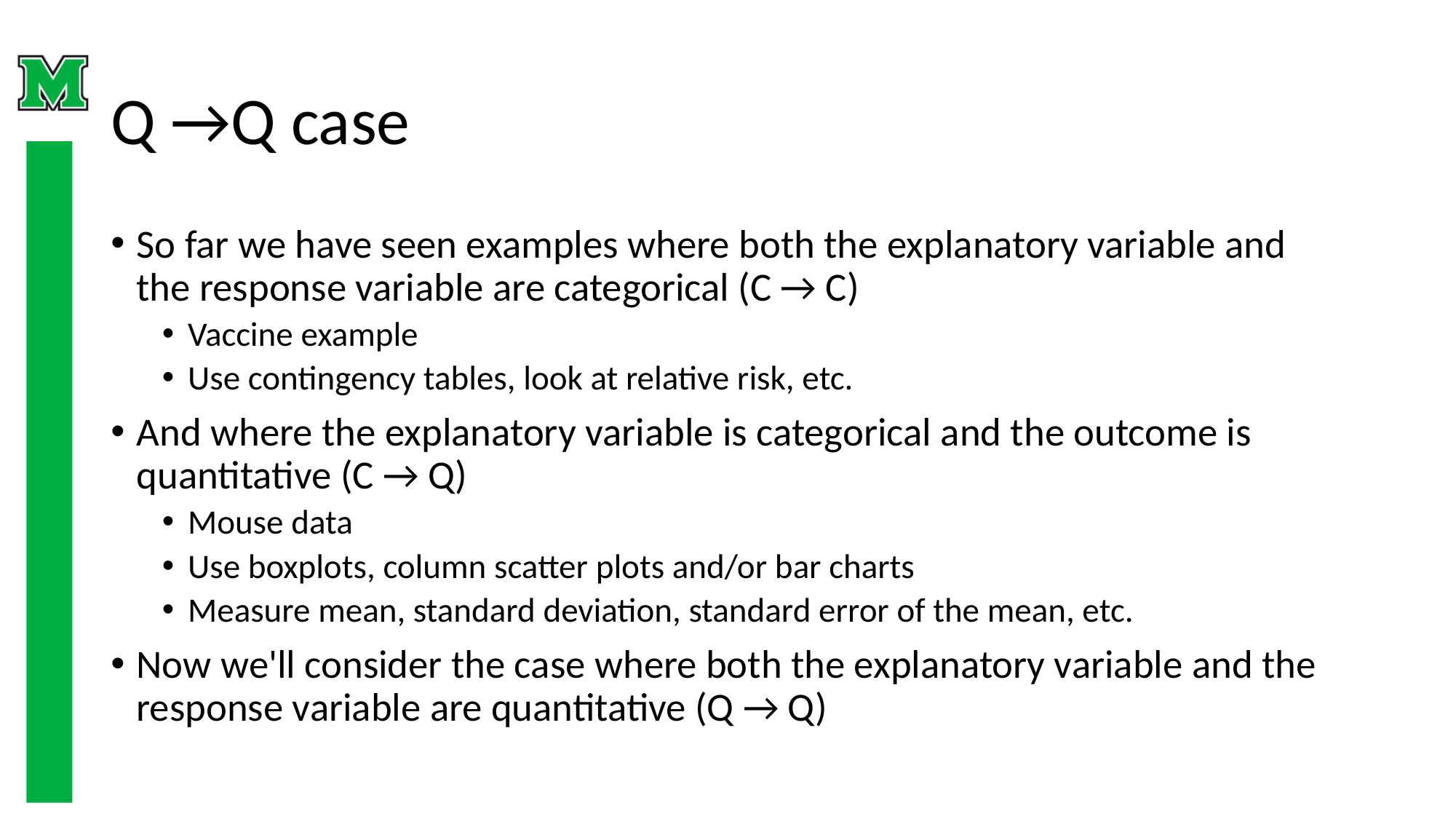

# Q →Q case
So far we have seen examples where both the explanatory variable and the response variable are categorical (C → C)
Vaccine example
Use contingency tables, look at relative risk, etc.
And where the explanatory variable is categorical and the outcome is quantitative (C → Q)
Mouse data
Use boxplots, column scatter plots and/or bar charts
Measure mean, standard deviation, standard error of the mean, etc.
Now we'll consider the case where both the explanatory variable and the response variable are quantitative (Q → Q)